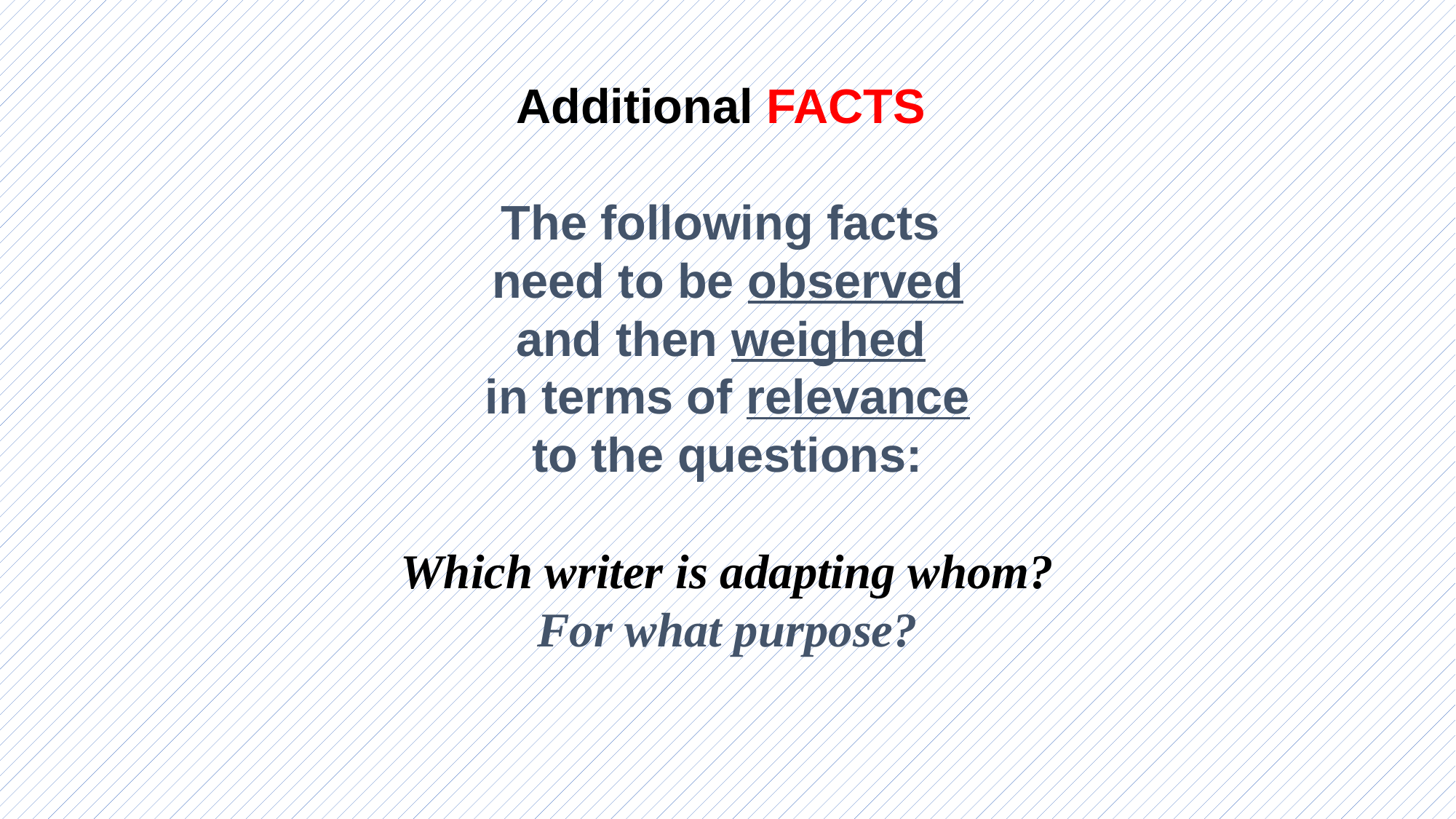

Additional FACTS

The following facts
need to be observed
and then weighed
in terms of relevance
to the questions:

Which writer is adapting whom?
For what purpose?
#